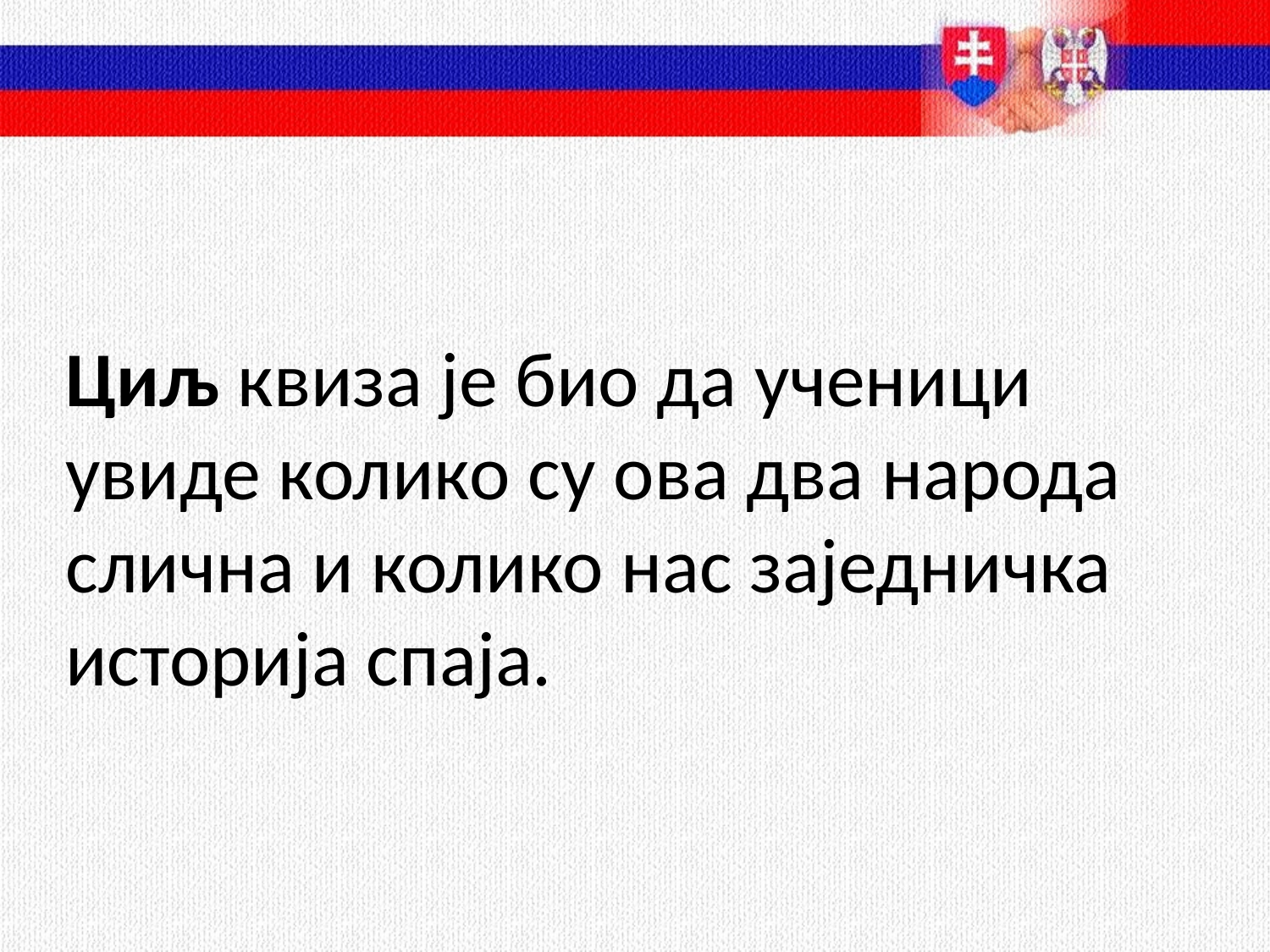

# Циљ квиза је био да ученици увиде колико су ова два народа слична и колико нас заједничка историја спаја.